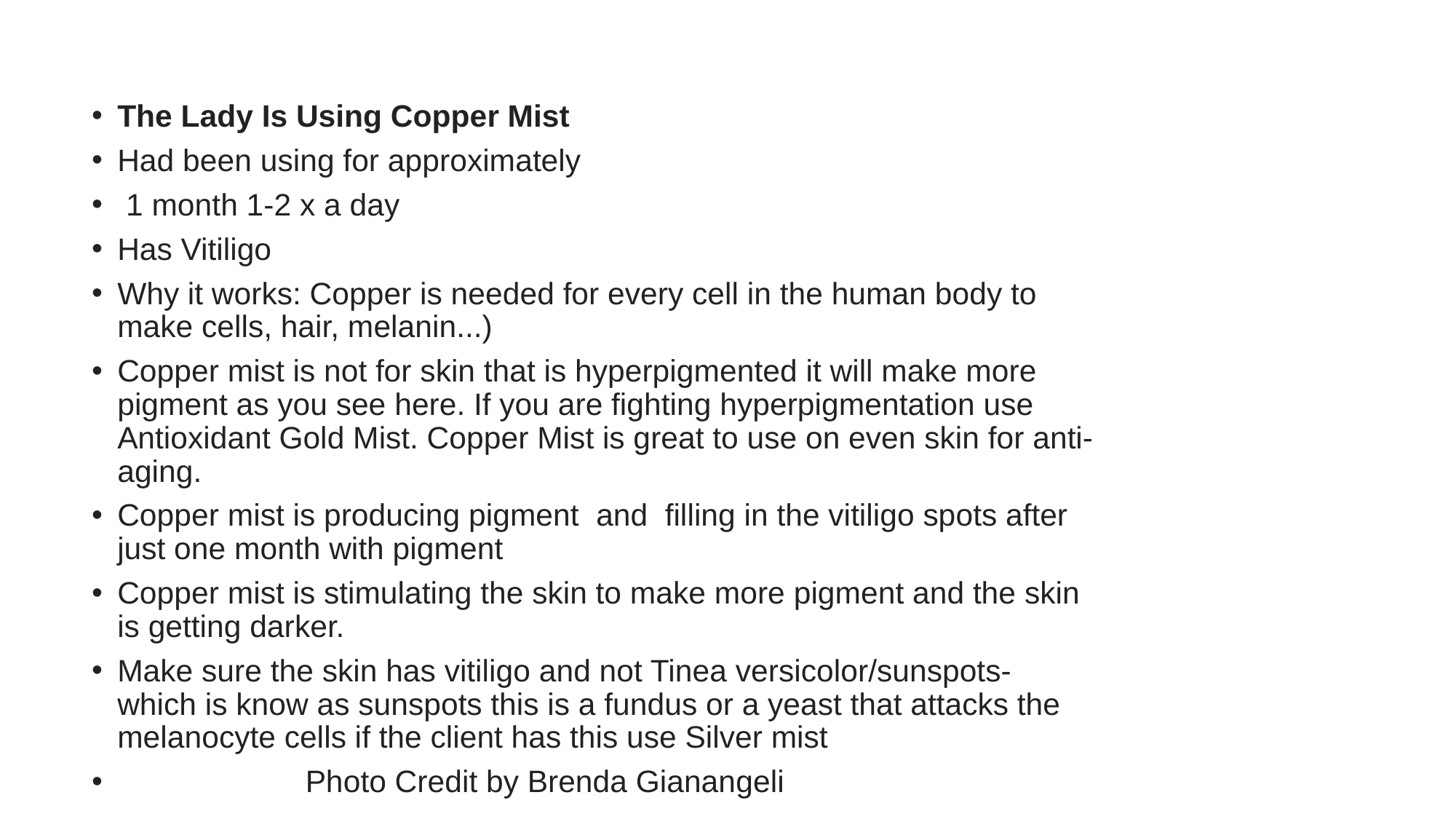

The Lady Is Using Copper Mist
Had been using for approximately
 1 month 1-2 x a day
Has Vitiligo
Why it works: Copper is needed for every cell in the human body to make cells, hair, melanin...)
Copper mist is not for skin that is hyperpigmented it will make more pigment as you see here. If you are fighting hyperpigmentation use Antioxidant Gold Mist. Copper Mist is great to use on even skin for anti-aging.
Copper mist is producing pigment  and  filling in the vitiligo spots after just one month with pigment
Copper mist is stimulating the skin to make more pigment and the skin is getting darker.
Make sure the skin has vitiligo and not Tinea versicolor/sunspots- which is know as sunspots this is a fundus or a yeast that attacks the melanocyte cells if the client has this use Silver mist
                      Photo Credit by Brenda Gianangeli